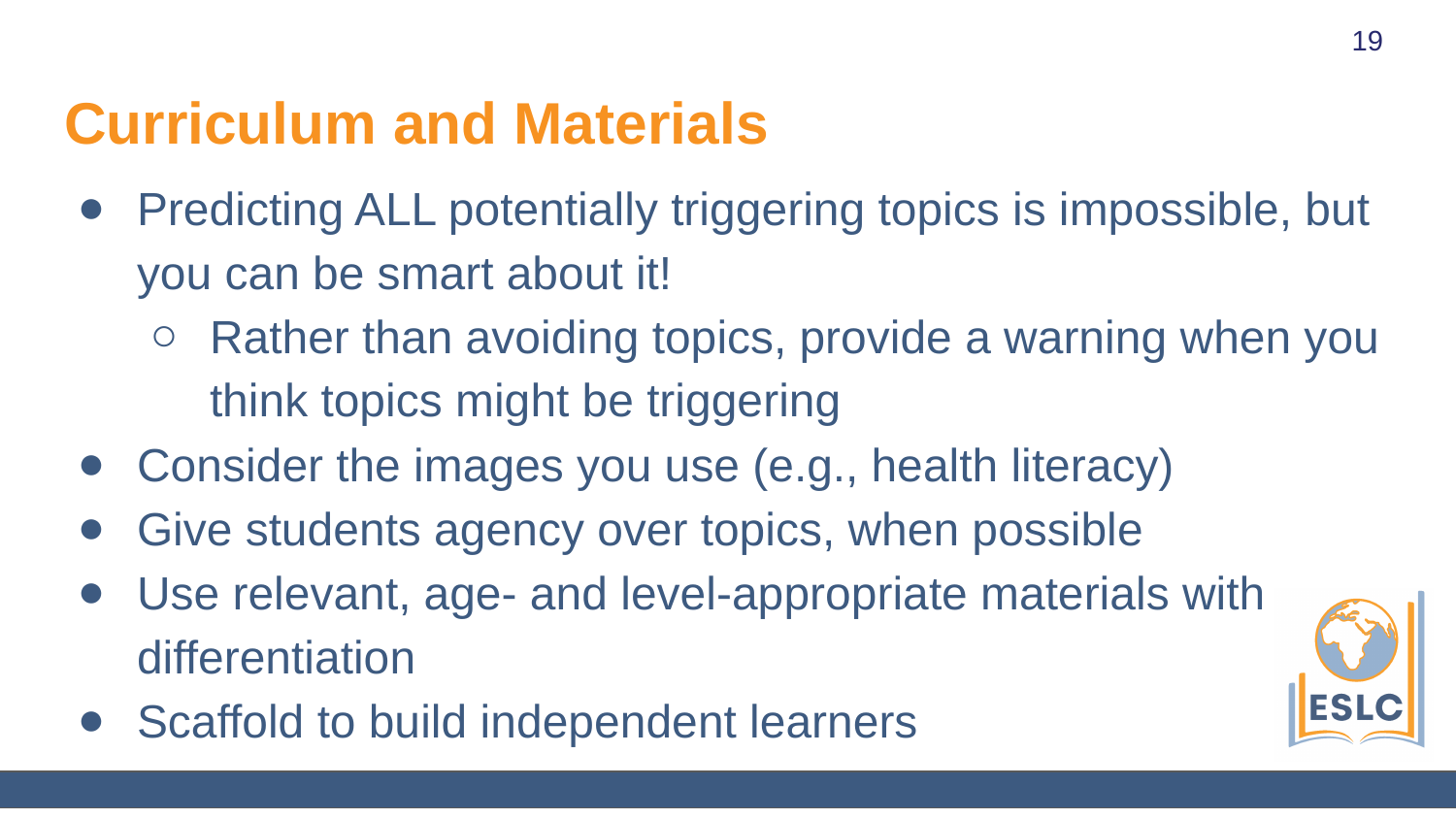

19
# Curriculum and Materials
Predicting ALL potentially triggering topics is impossible, but you can be smart about it!
Rather than avoiding topics, provide a warning when you think topics might be triggering
Consider the images you use (e.g., health literacy)
Give students agency over topics, when possible
Use relevant, age- and level-appropriate materials with differentiation
Scaffold to build independent learners